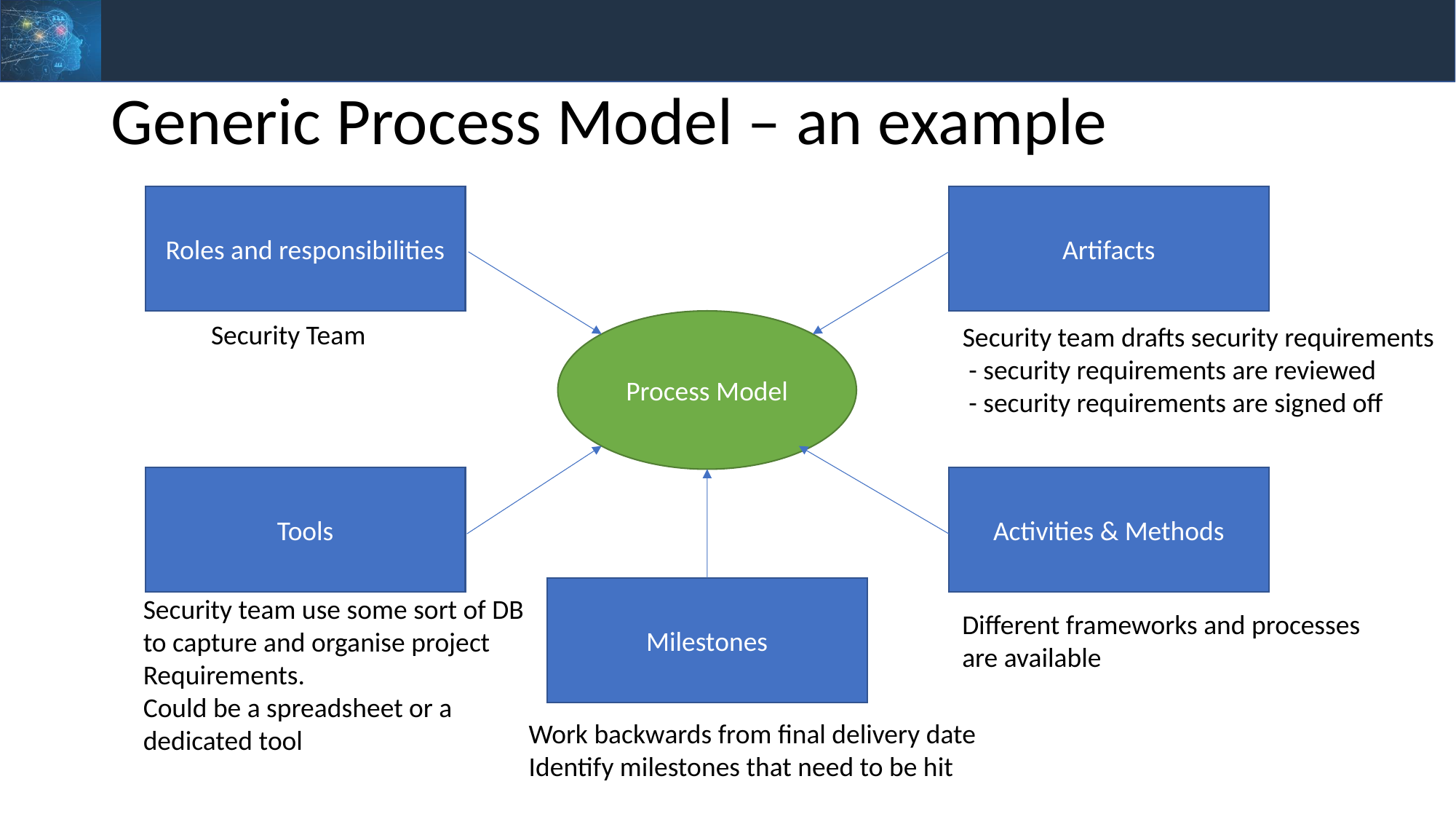

# Generic Process Model – an example
Roles and responsibilities
Artifacts
Process Model
Security Team
Security team drafts security requirements
 - security requirements are reviewed
 - security requirements are signed off
Tools
Activities & Methods
Milestones
Security team use some sort of DB
to capture and organise project
Requirements.
Could be a spreadsheet or a
dedicated tool
Different frameworks and processes
are available
Work backwards from final delivery date
Identify milestones that need to be hit